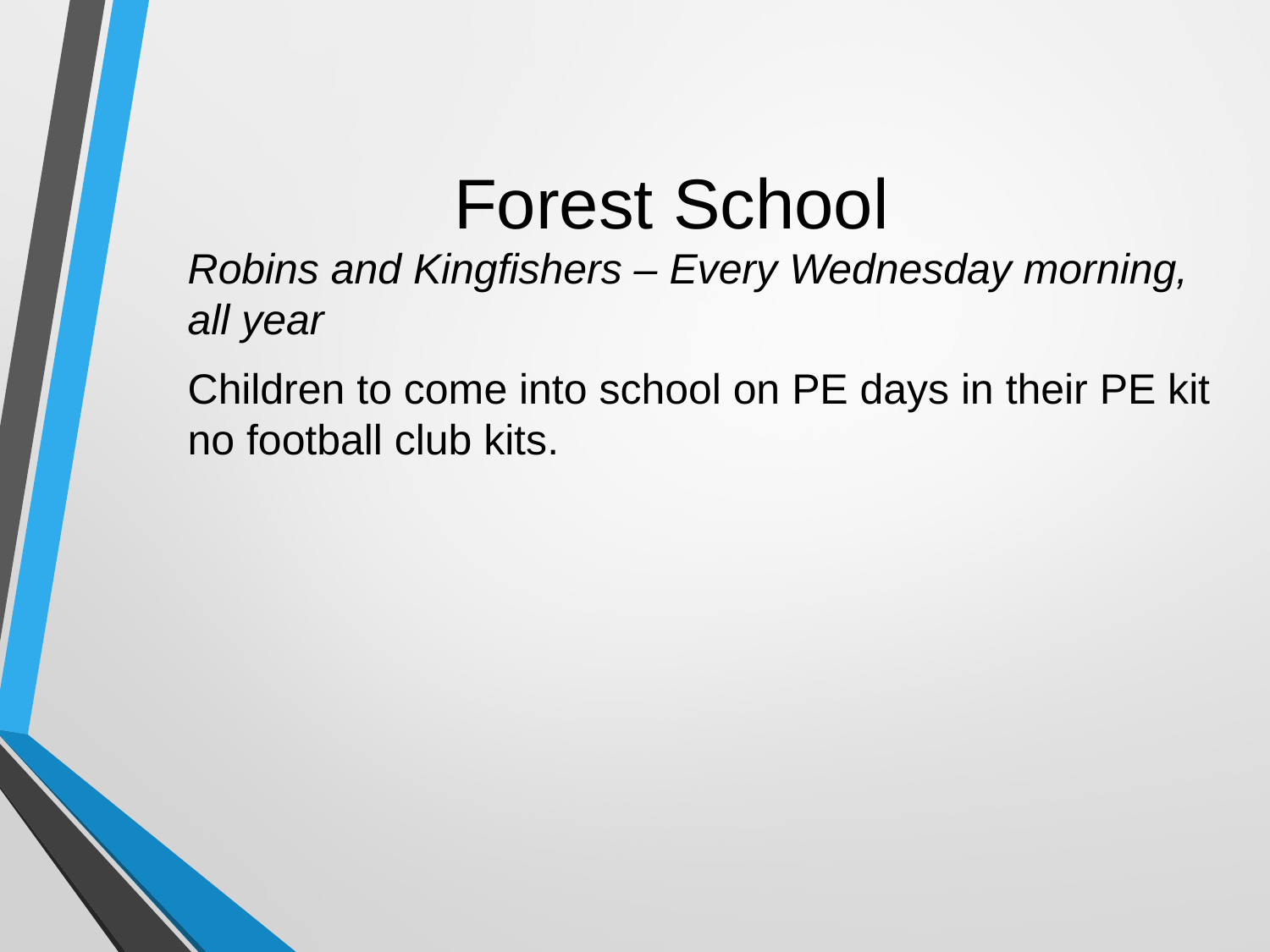

# Forest School
Robins and Kingfishers – Every Wednesday morning, all year
Children to come into school on PE days in their PE kit no football club kits.